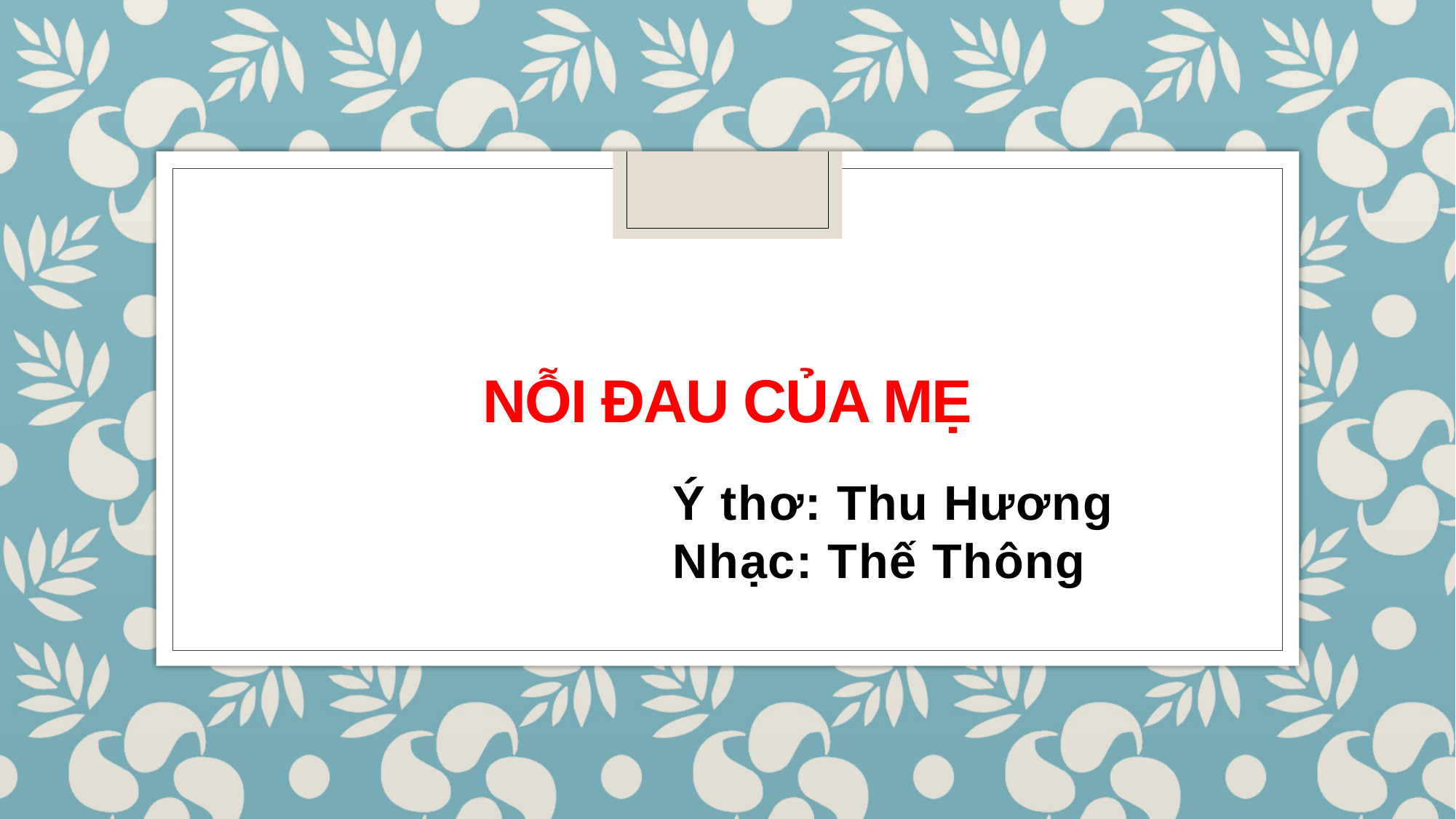

# NỖI ĐAU CỦA MẸ
Ý thơ: Thu Hương
Nhạc: Thế Thông